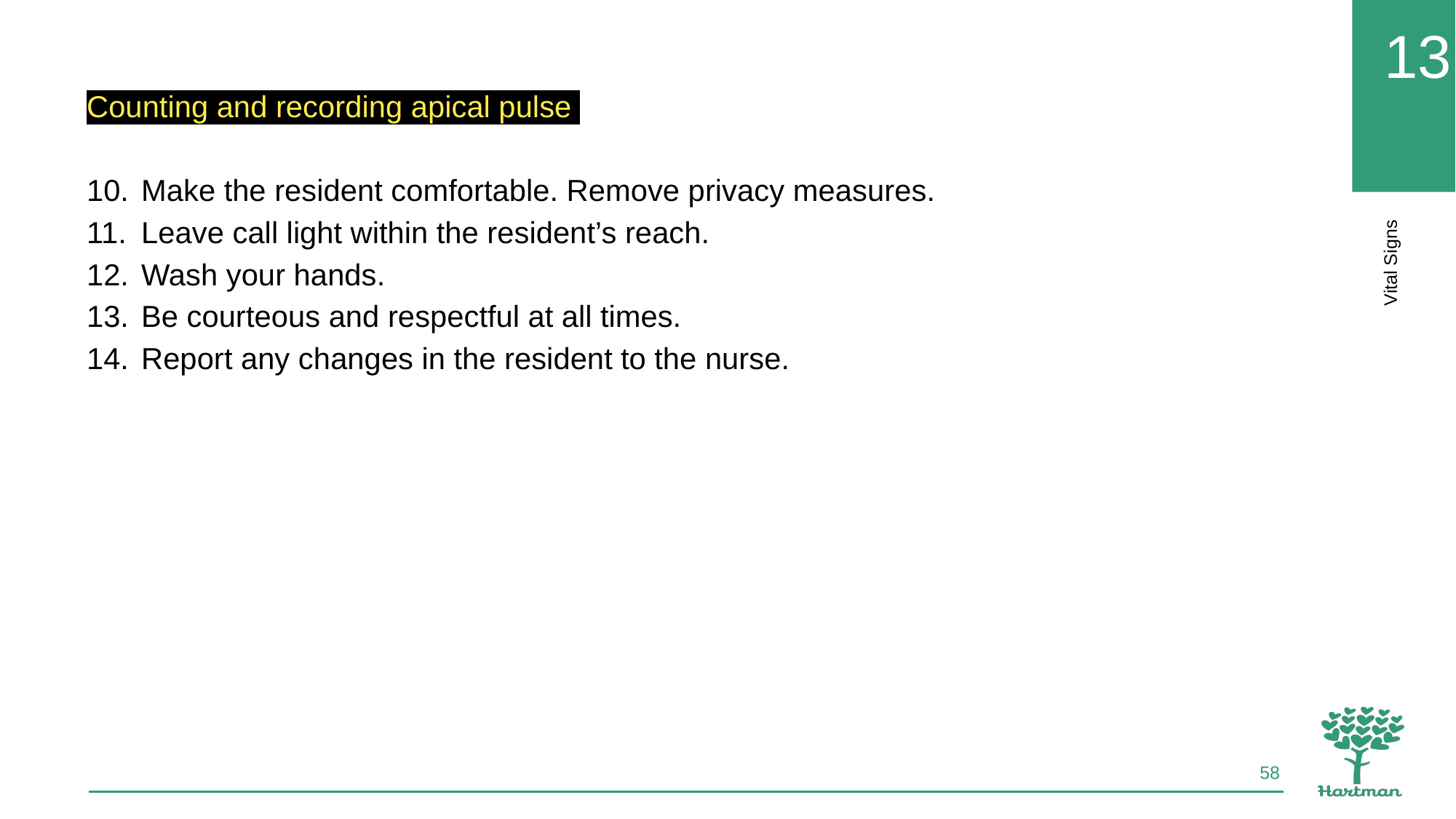

Counting and recording apical pulse

Make the resident comfortable. Remove privacy measures.
Leave call light within the resident’s reach.
Wash your hands.
Be courteous and respectful at all times.
Report any changes in the resident to the nurse.

58